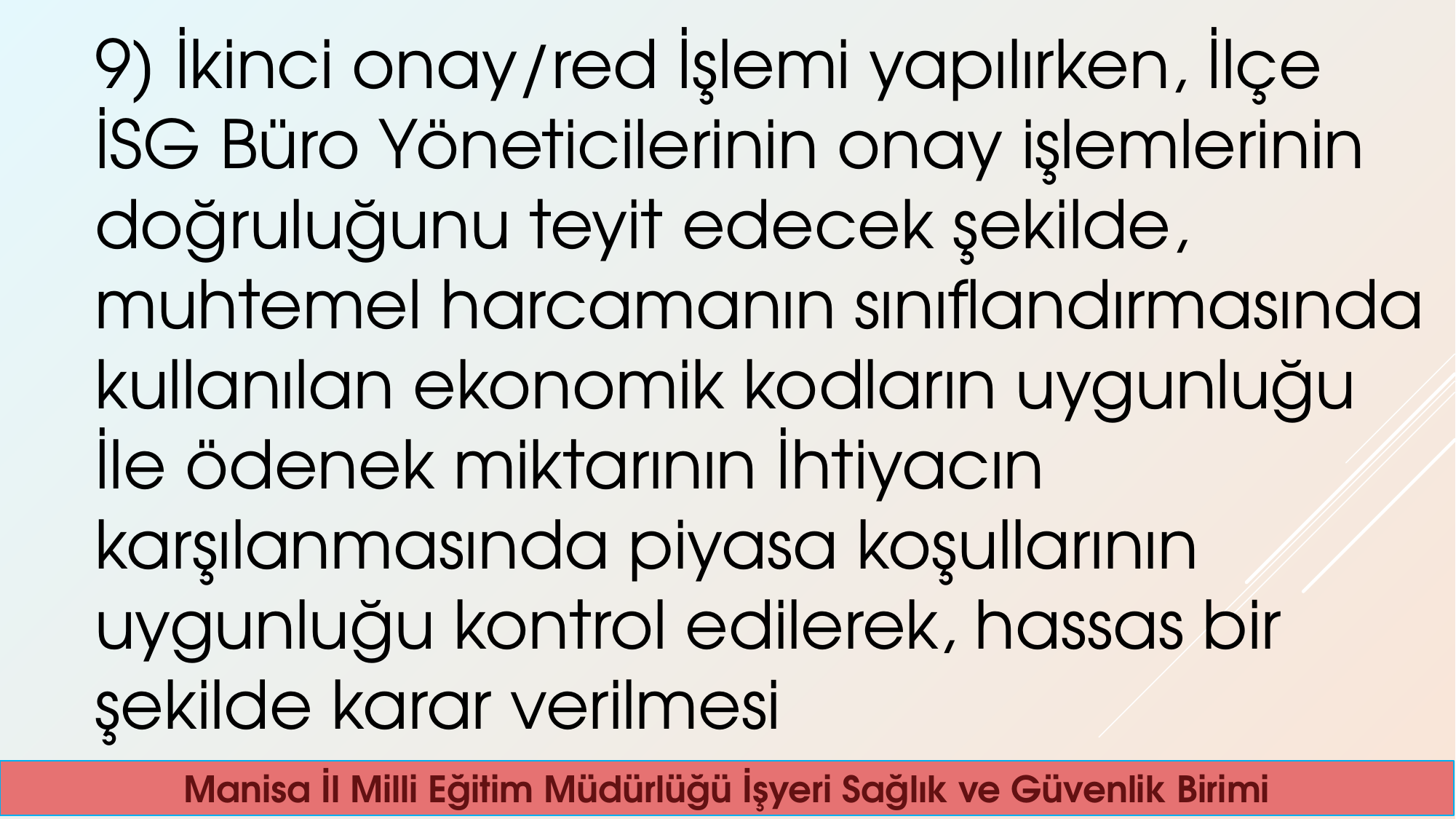

9) İkinci onay/red İşlemi yapılırken, İlçe İSG Büro Yöneticilerinin onay işlemlerinin doğruluğunu teyit edecek şekilde, muhtemel harcamanın sınıflandırmasında kullanılan ekonomik kodların uygunluğu İle ödenek miktarının İhtiyacın karşılanmasında piyasa koşullarının uygunluğu kontrol edilerek, hassas bir şekilde karar verilmesi
Manisa İl Milli Eğitim Müdürlüğü İşyeri Sağlık ve Güvenlik Birimi